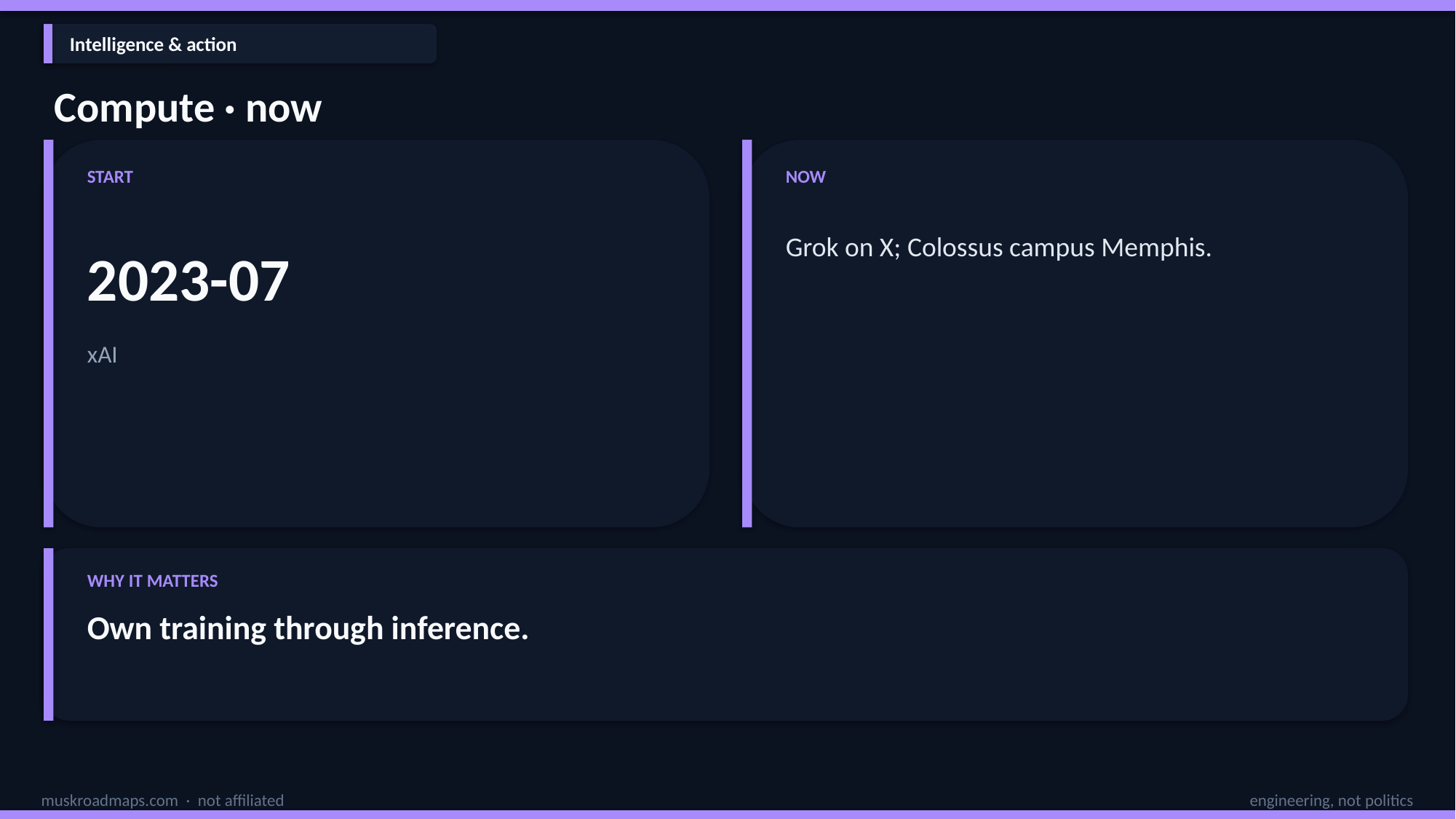

Intelligence & action
Compute · now

START
NOW
Grok on X; Colossus campus Memphis.
2023-07
xAI

WHY IT MATTERS
Own training through inference.
muskroadmaps.com  ·  not affiliated
engineering, not politics